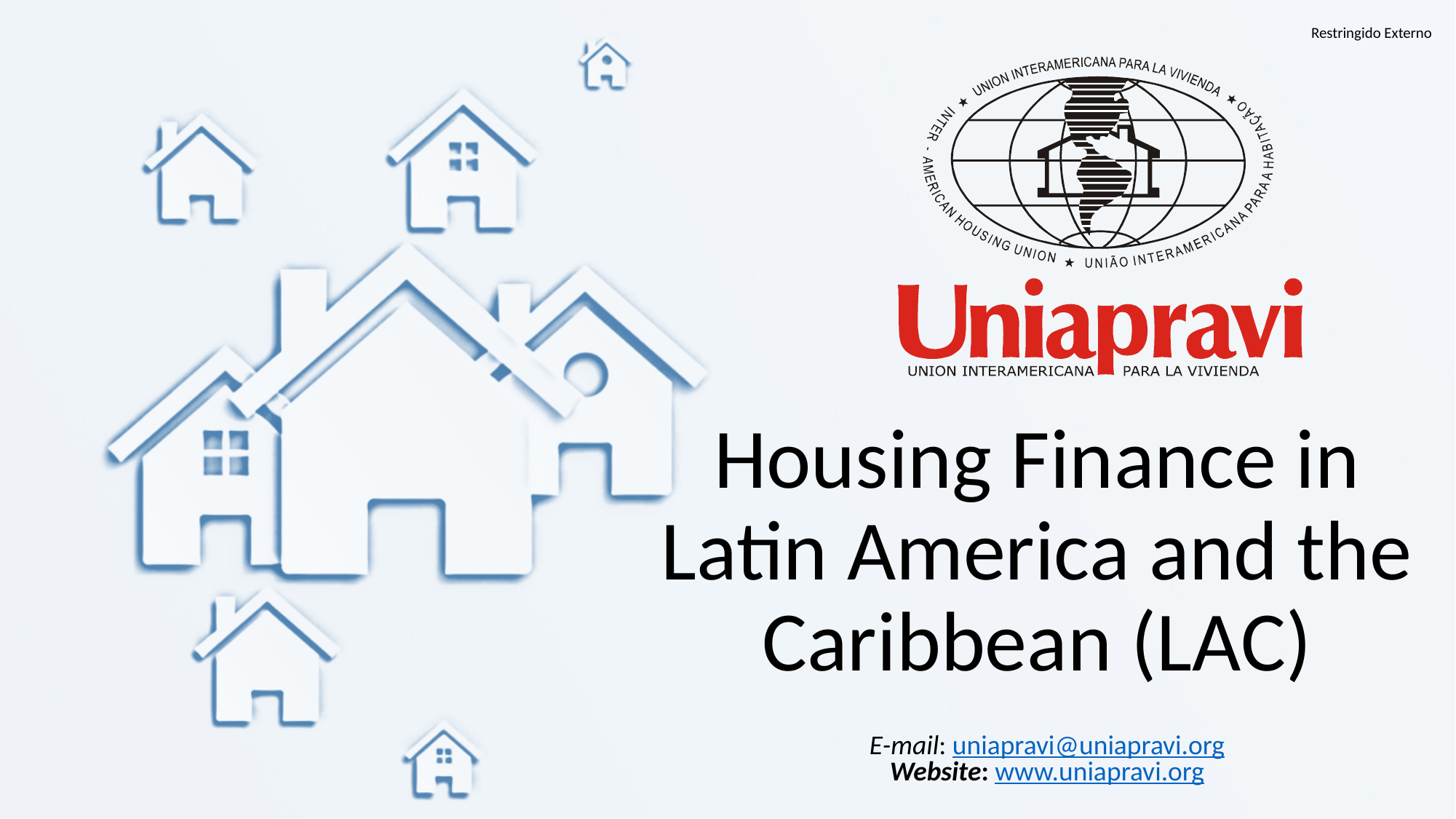

# Housing Finance in Latin America and the Caribbean (LAC)
E-mail: uniapravi@uniapravi.org
Website: www.uniapravi.org